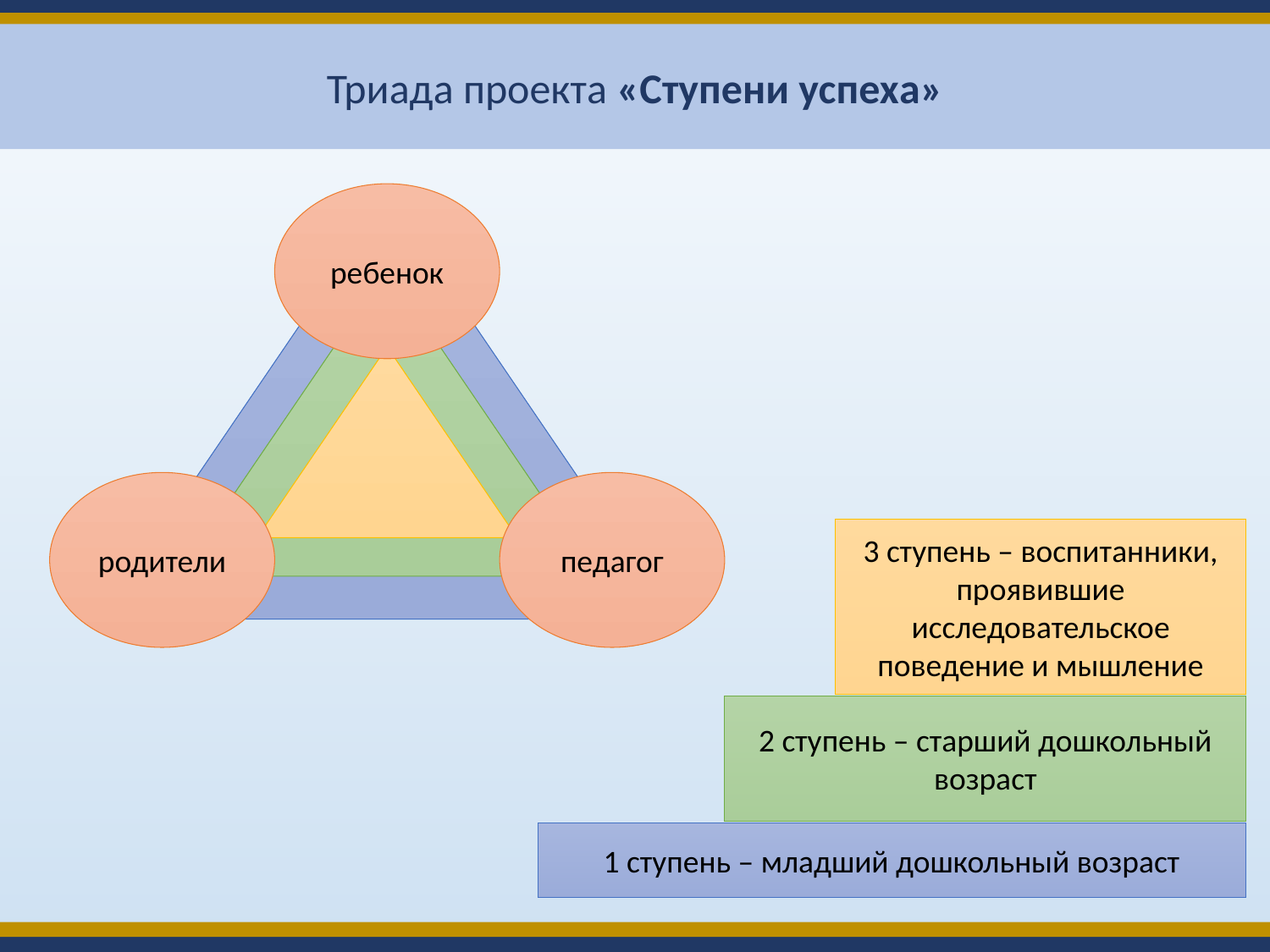

Триада проекта «Ступени успеха»
ребенок

родители
педагог
3 ступень – воспитанники, проявившие исследовательское поведение и мышление
2 ступень – старший дошкольный возраст
1 ступень – младший дошкольный возраст